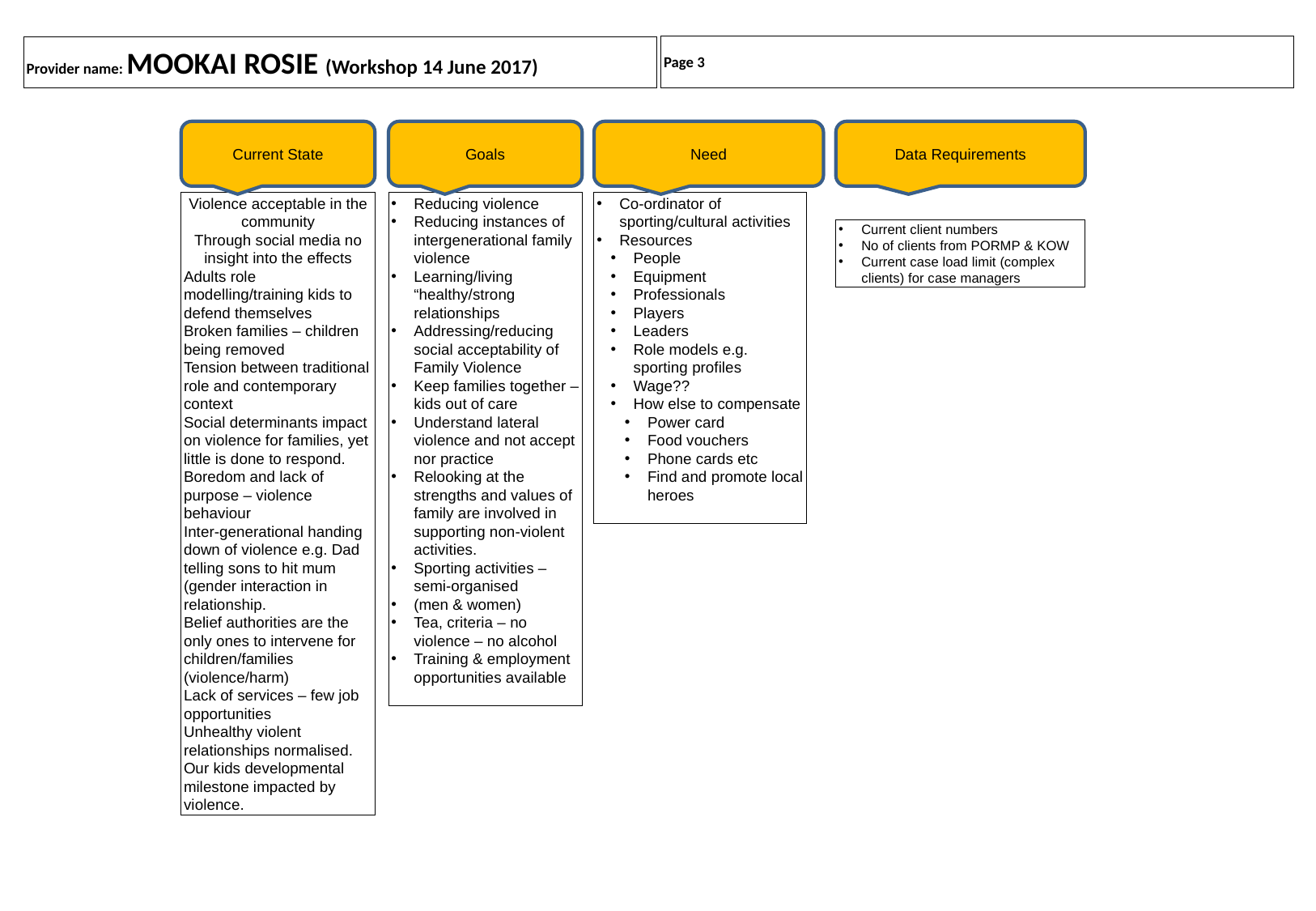

Page 3
# Provider name: MOOKAI ROSIE (Workshop 14 June 2017)
Current State
Goals
Need
Data Requirements
Violence acceptable in the community
Through social media no insight into the effects
Adults role modelling/training kids to defend themselves
Broken families – children being removed
Tension between traditional role and contemporary context
Social determinants impact on violence for families, yet little is done to respond.
Boredom and lack of purpose – violence behaviour
Inter-generational handing down of violence e.g. Dad telling sons to hit mum (gender interaction in relationship.
Belief authorities are the only ones to intervene for children/families (violence/harm)
Lack of services – few job opportunities
Unhealthy violent relationships normalised.
Our kids developmental milestone impacted by violence.
Reducing violence
Reducing instances of intergenerational family violence
Learning/living “healthy/strong relationships
Addressing/reducing social acceptability of Family Violence
Keep families together – kids out of care
Understand lateral violence and not accept nor practice
Relooking at the strengths and values of family are involved in supporting non-violent activities.
Sporting activities – semi-organised
(men & women)
Tea, criteria – no violence – no alcohol
Training & employment opportunities available

Co-ordinator of sporting/cultural activities
Resources
People
Equipment
Professionals
Players
Leaders
Role models e.g. sporting profiles
Wage??
How else to compensate
Power card
Food vouchers
Phone cards etc
Find and promote local heroes

Current client numbers
No of clients from PORMP & KOW
Current case load limit (complex clients) for case managers